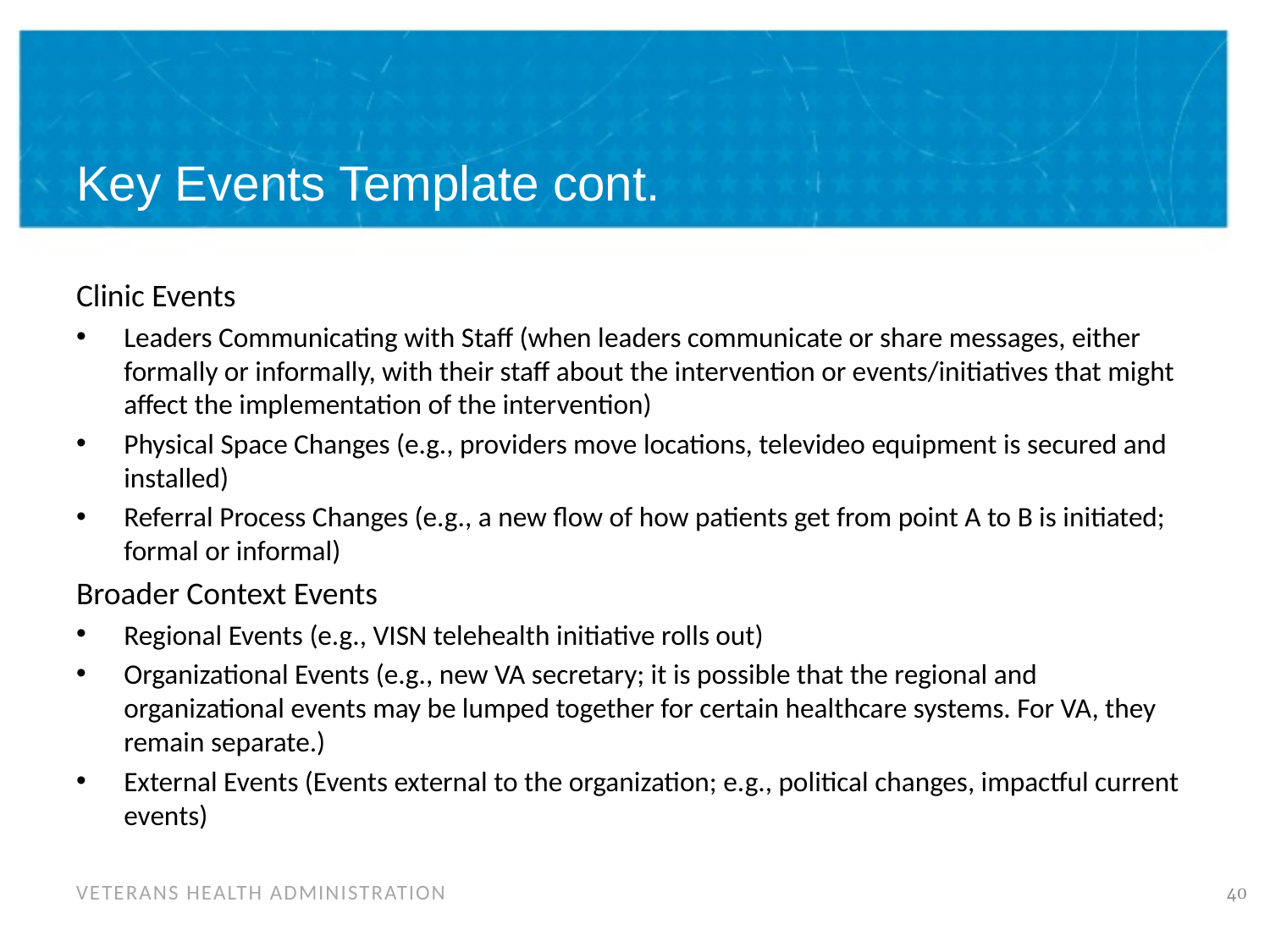

# Key Events Template cont.
Clinic Events
Leaders Communicating with Staff (when leaders communicate or share messages, either formally or informally, with their staff about the intervention or events/initiatives that might affect the implementation of the intervention)
Physical Space Changes (e.g., providers move locations, televideo equipment is secured and installed)
Referral Process Changes (e.g., a new flow of how patients get from point A to B is initiated; formal or informal)
Broader Context Events
Regional Events (e.g., VISN telehealth initiative rolls out)
Organizational Events (e.g., new VA secretary; it is possible that the regional and organizational events may be lumped together for certain healthcare systems. For VA, they remain separate.)
External Events (Events external to the organization; e.g., political changes, impactful current events)

40